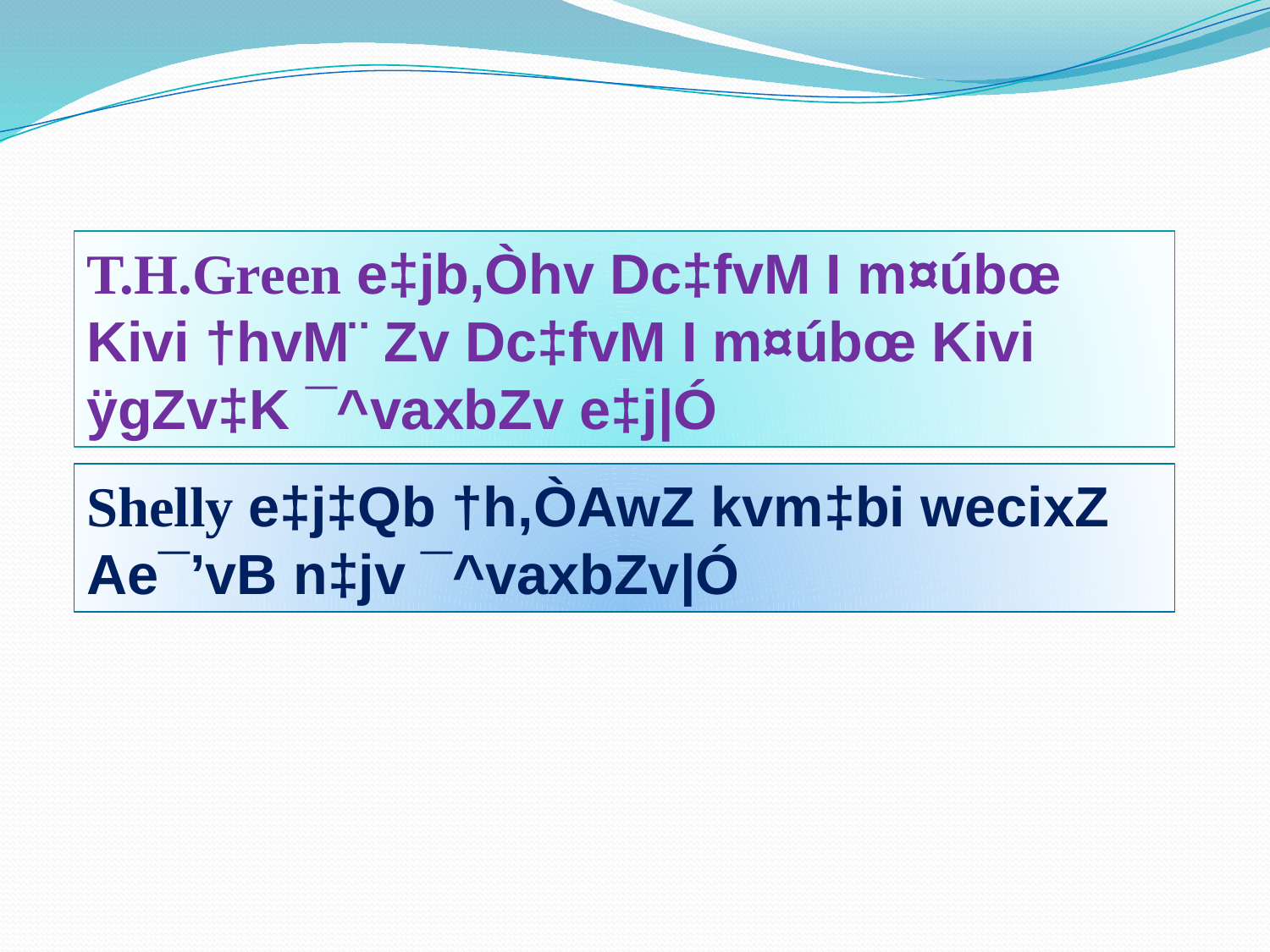

T.H.Green e‡jb,Òhv Dc‡fvM I m¤úbœ Kivi †hvM¨ Zv Dc‡fvM I m¤úbœ Kivi ÿgZv‡K ¯^vaxbZv e‡j|Ó
Shelly e‡j‡Qb †h,ÒAwZ kvm‡bi wecixZ Ae¯’vB n‡jv ¯^vaxbZv|Ó